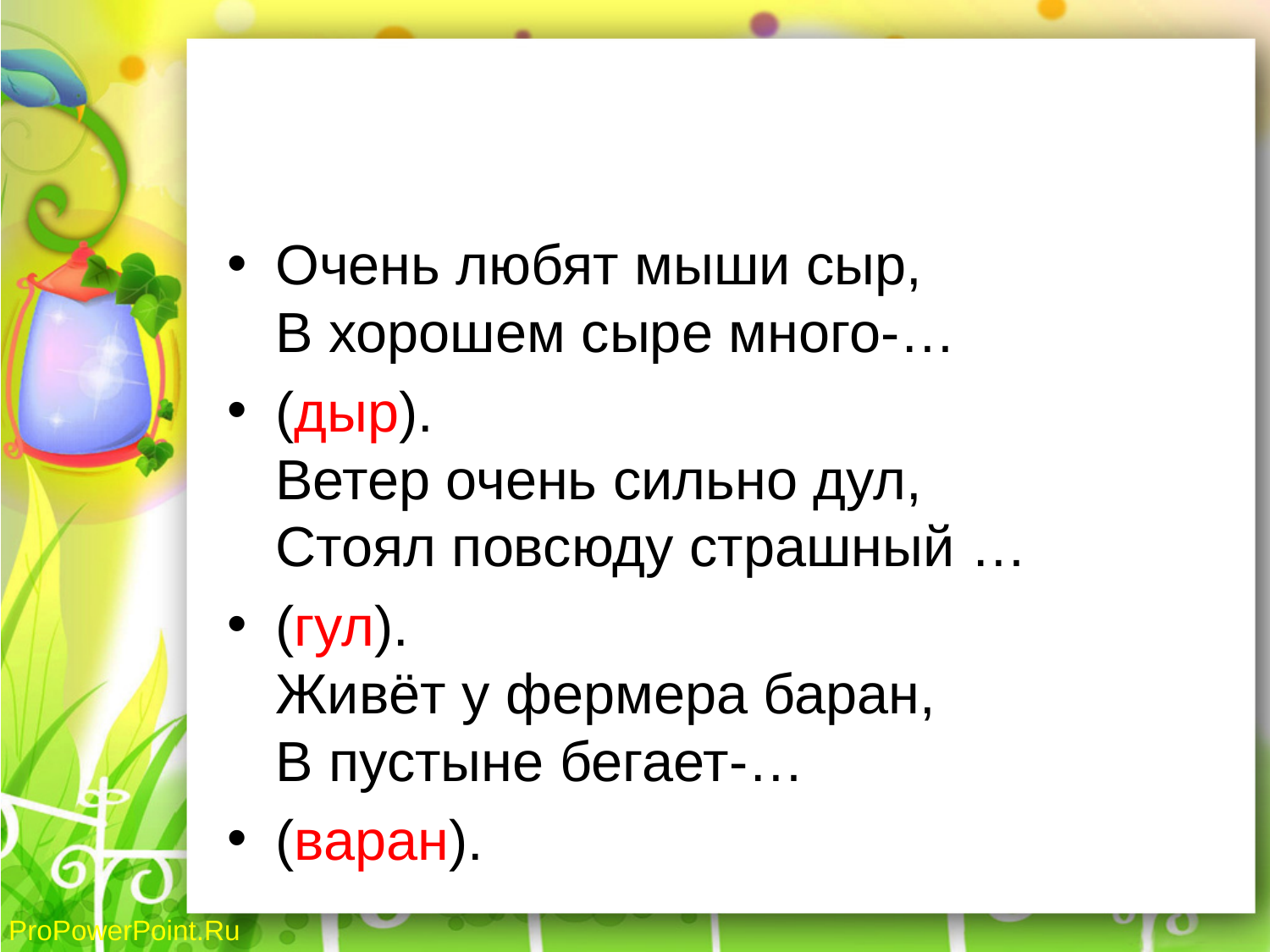

#
Очень любят мыши сыр,
В хорошем сыре много-…
(дыр).
Ветер очень сильно дул,
Стоял повсюду страшный …
(гул).
Живёт у фермера баран,
В пустыне бегает-…
(варан).